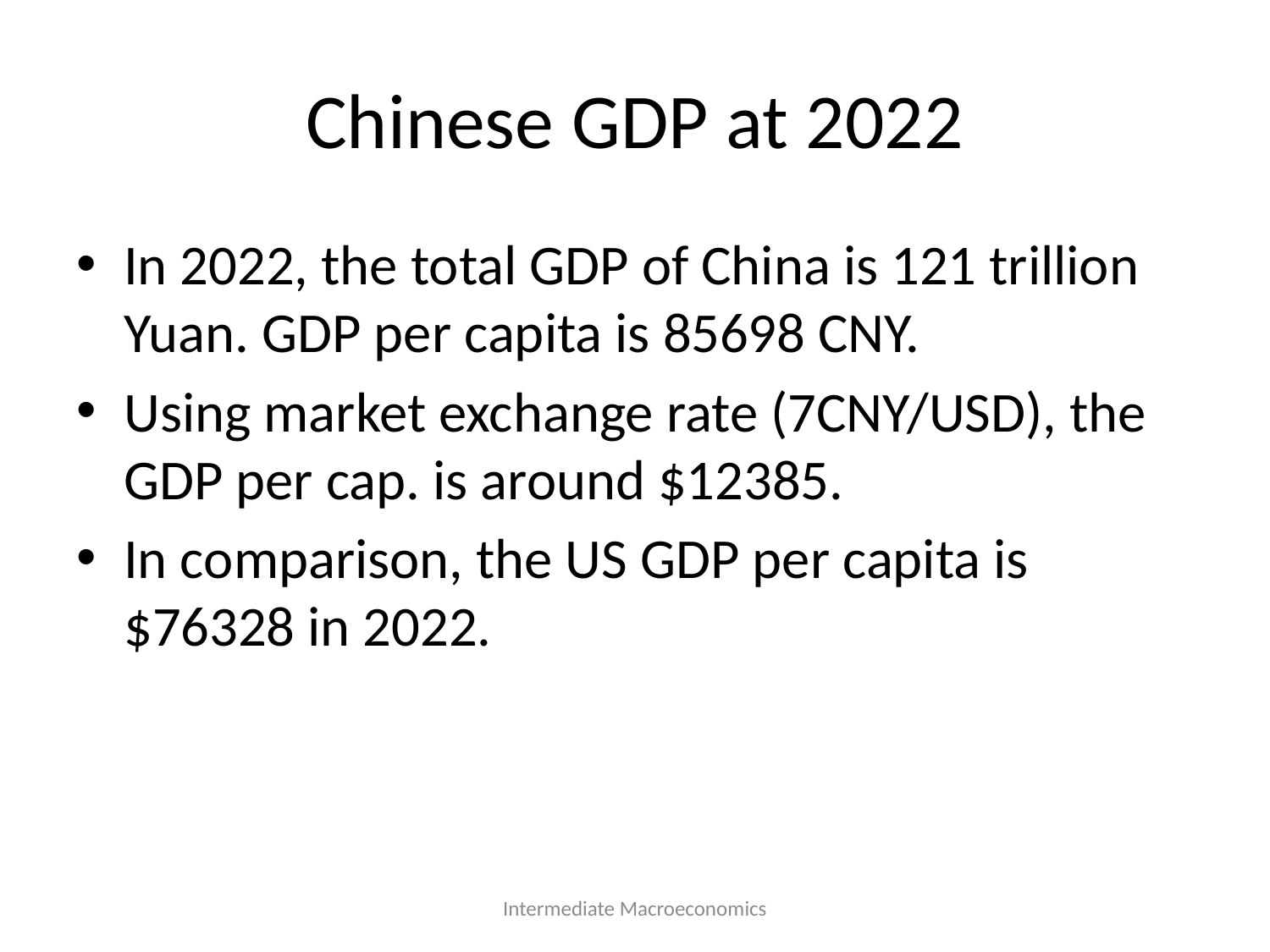

# Chinese GDP at 2022
In 2022, the total GDP of China is 121 trillion Yuan. GDP per capita is 85698 CNY.
Using market exchange rate (7CNY/USD), the GDP per cap. is around $12385.
In comparison, the US GDP per capita is $76328 in 2022.
Intermediate Macroeconomics